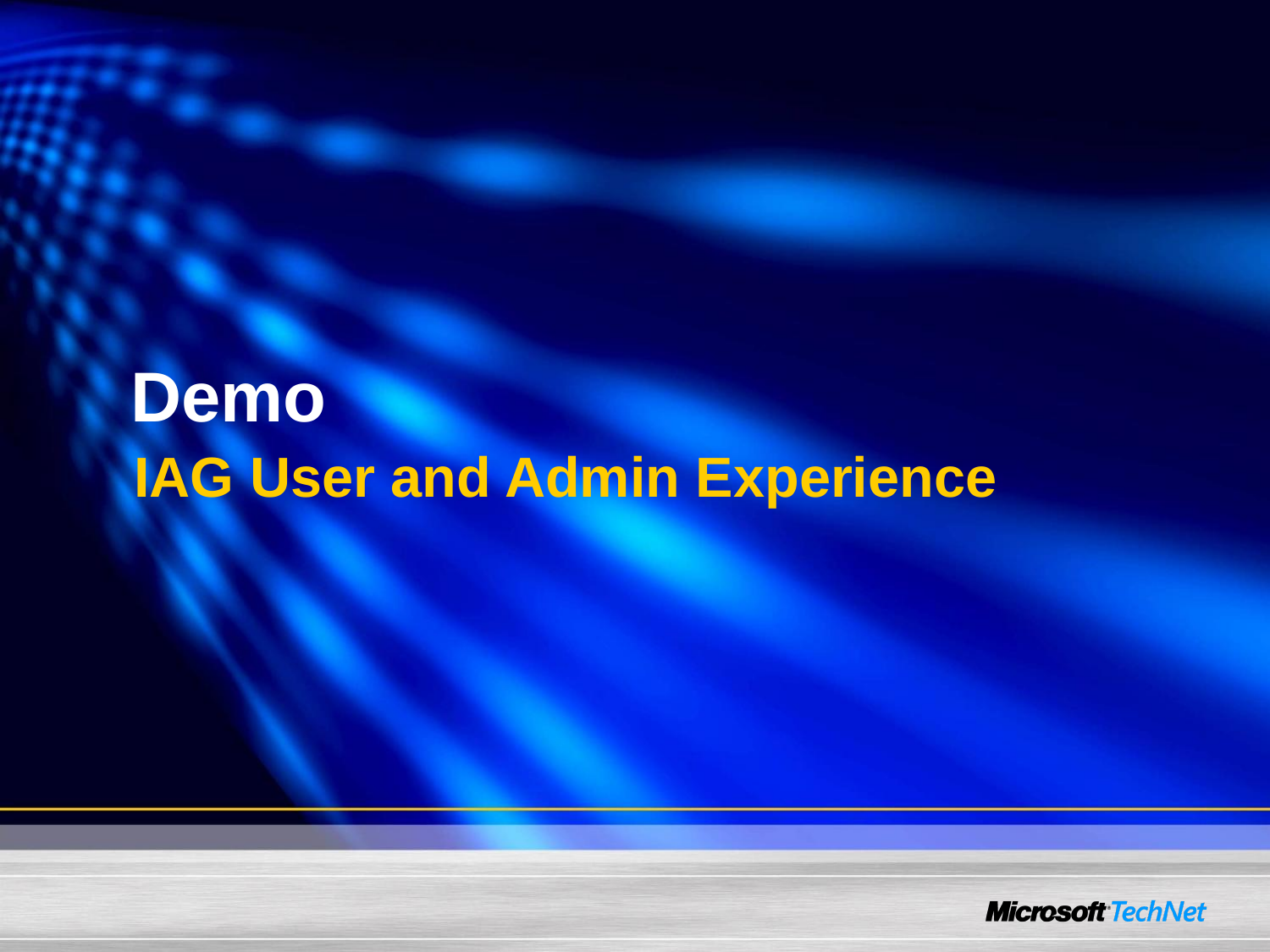

Demo
# IAG User and Admin Experience